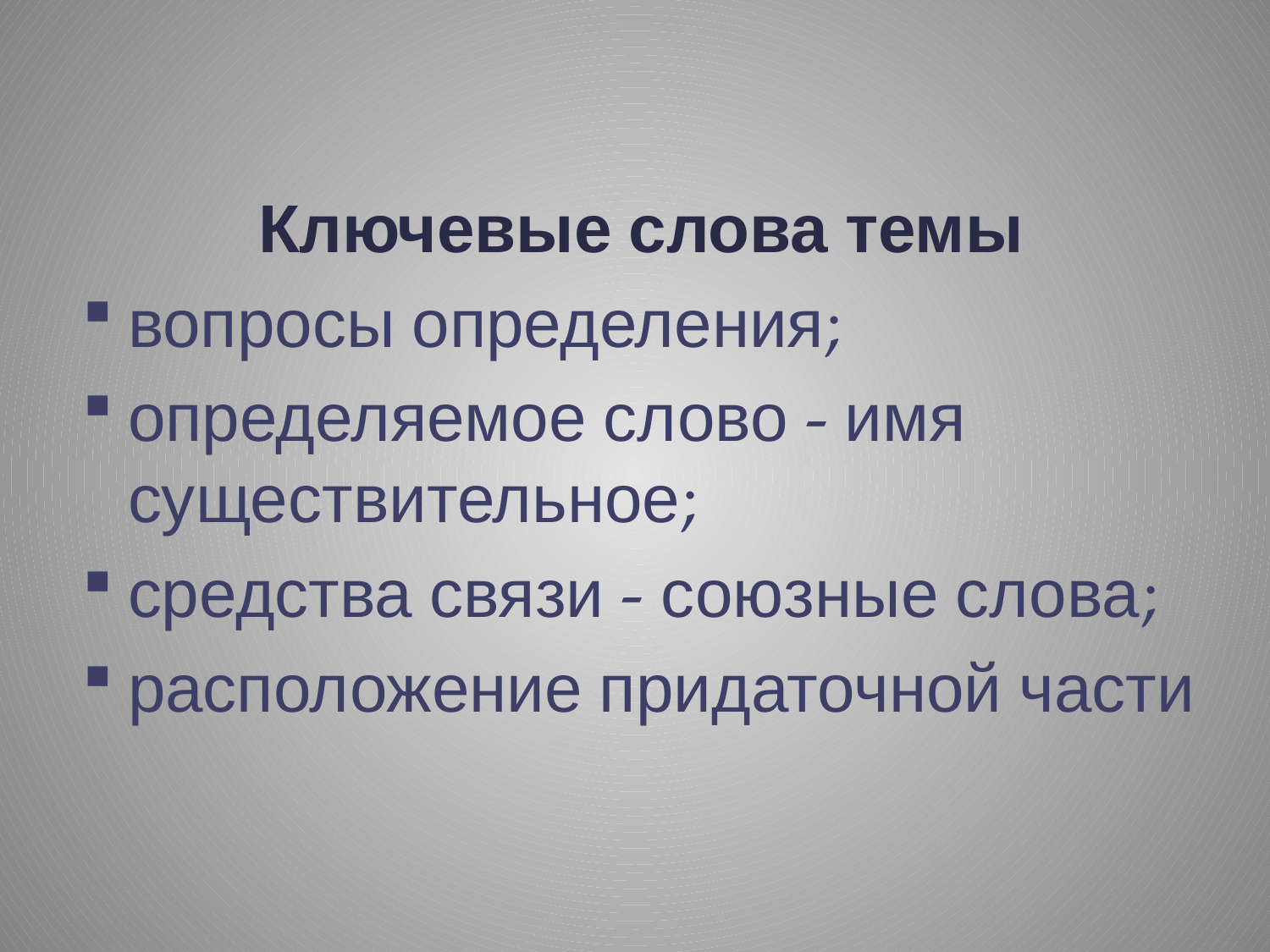

Ключевые слова темы
вопросы определения;
определяемое слово - имя существительное;
средства связи - союзные слова;
расположение придаточной части